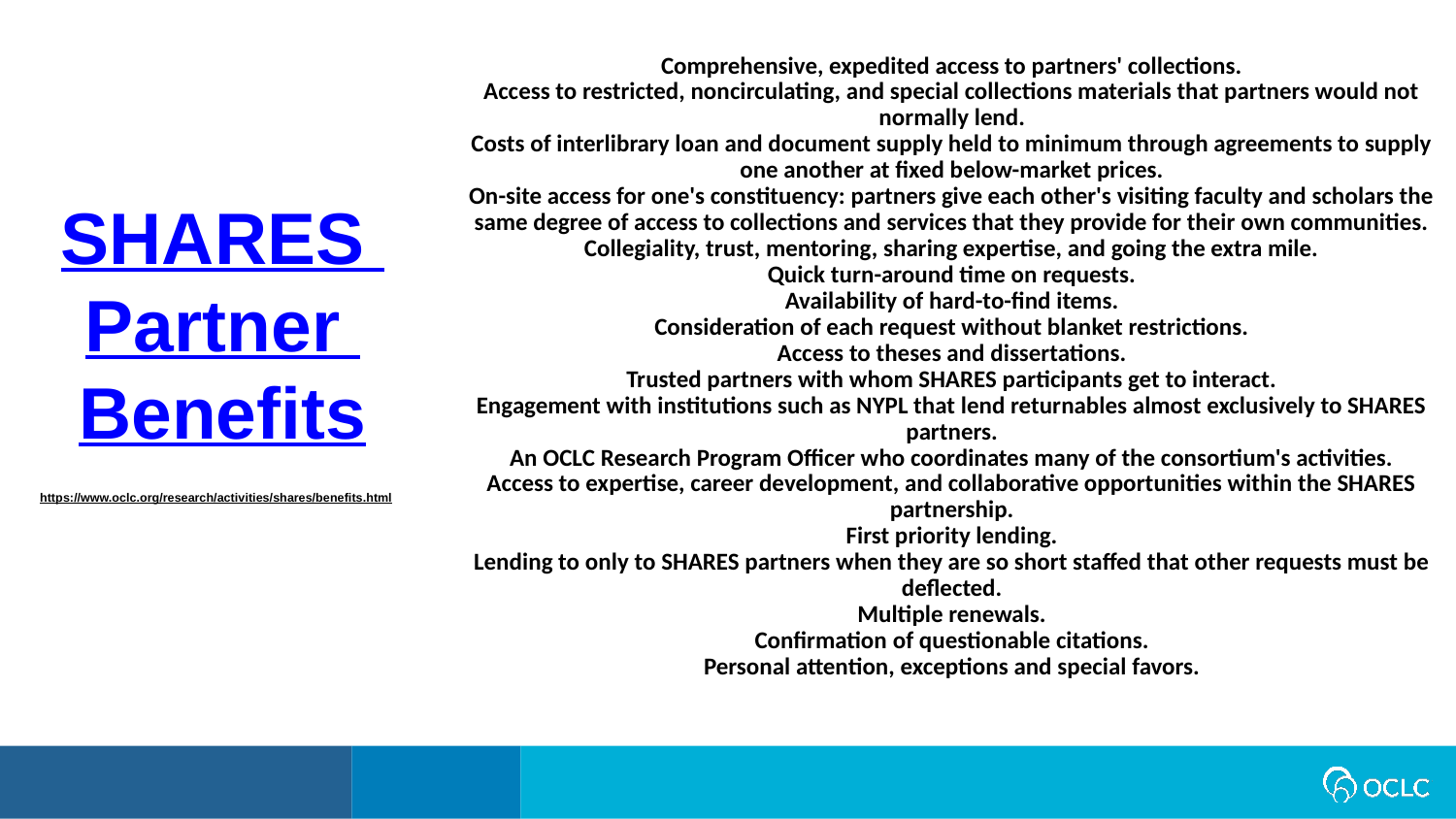

Comprehensive, expedited access to partners' collections.
Access to restricted, noncirculating, and special collections materials that partners would not normally lend.
Costs of interlibrary loan and document supply held to minimum through agreements to supply one another at fixed below-market prices.
On-site access for one's constituency: partners give each other's visiting faculty and scholars the same degree of access to collections and services that they provide for their own communities.
Collegiality, trust, mentoring, sharing expertise, and going the extra mile.
Quick turn-around time on requests.
Availability of hard-to-find items.
Consideration of each request without blanket restrictions.
Access to theses and dissertations.
Trusted partners with whom SHARES participants get to interact.
Engagement with institutions such as NYPL that lend returnables almost exclusively to SHARES partners.
An OCLC Research Program Officer who coordinates many of the consortium's activities.
Access to expertise, career development, and collaborative opportunities within the SHARES partnership.
First priority lending.
Lending to only to SHARES partners when they are so short staffed that other requests must be deflected.
Multiple renewals.
Confirmation of questionable citations.
Personal attention, exceptions and special favors.

SHARES
Partner
Benefits
https://www.oclc.org/research/activities/shares/benefits.html